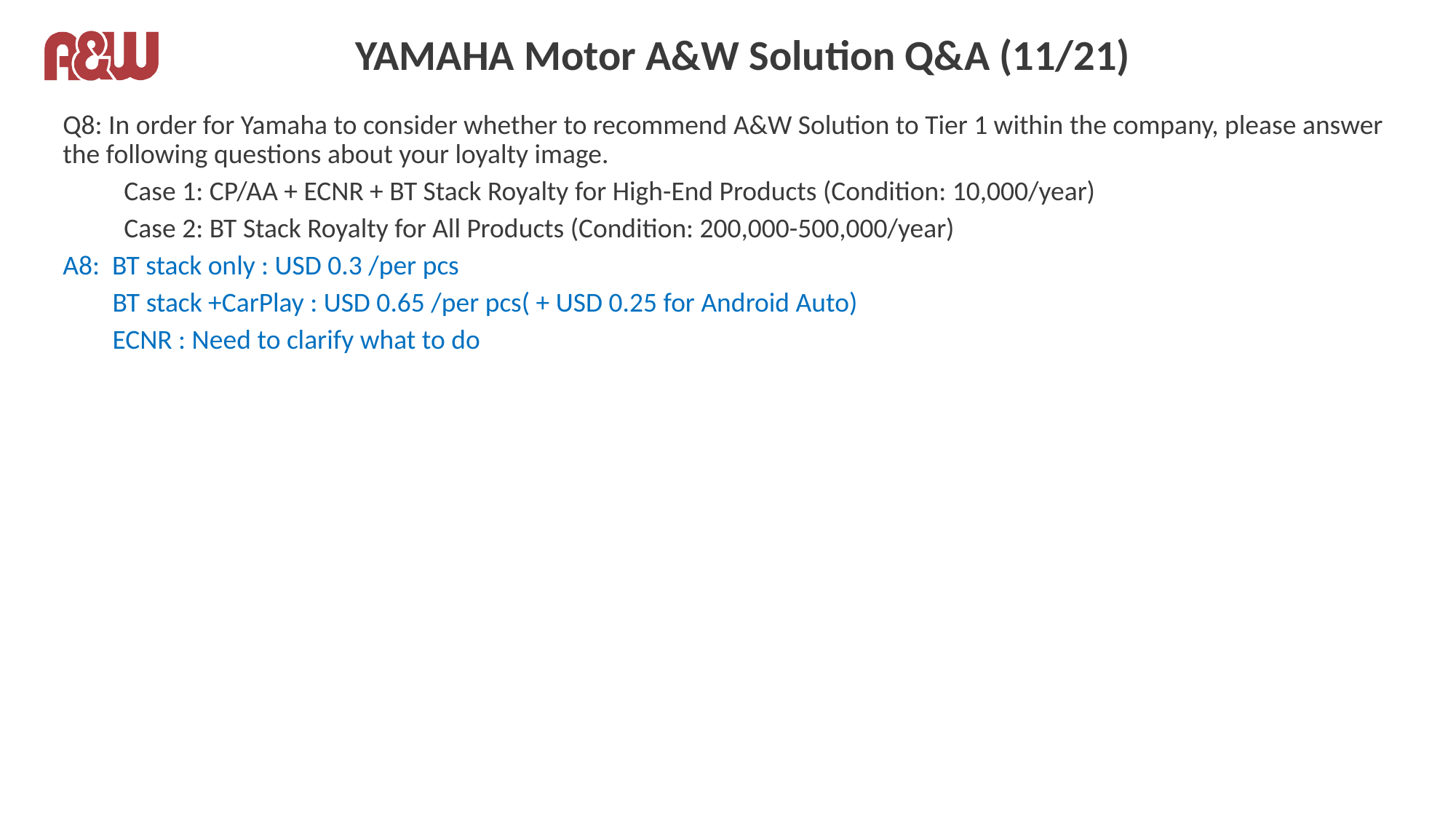

# YAMAHA Motor A&W Solution Q&A (11/21)
Q8: In order for Yamaha to consider whether to recommend A&W Solution to Tier 1 within the company, please answer the following questions about your loyalty image.
　　Case 1: CP/AA + ECNR + BT Stack Royalty for High-End Products (Condition: 10,000/year)
　　Case 2: BT Stack Royalty for All Products (Condition: 200,000-500,000/year)
A8:  BT stack only : USD 0.3 /per pcs
        BT stack +CarPlay : USD 0.65 /per pcs( + USD 0.25 for Android Auto)
        ECNR : Need to clarify what to do